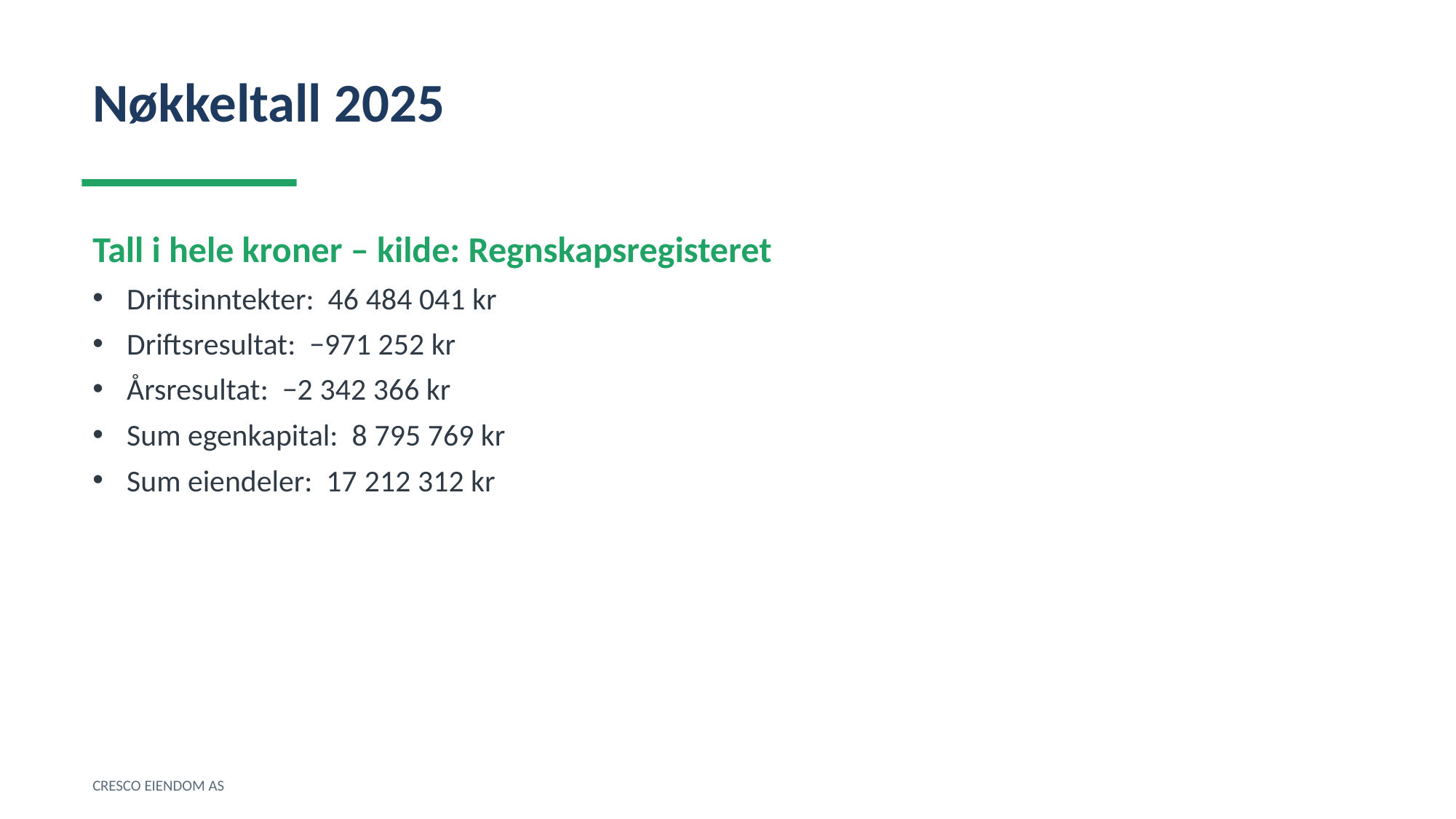

Nøkkeltall 2025

Tall i hele kroner – kilde: Regnskapsregisteret
Driftsinntekter:  46 484 041 kr
Driftsresultat:  −971 252 kr
Årsresultat:  −2 342 366 kr
Sum egenkapital:  8 795 769 kr
Sum eiendeler:  17 212 312 kr
CRESCO EIENDOM AS